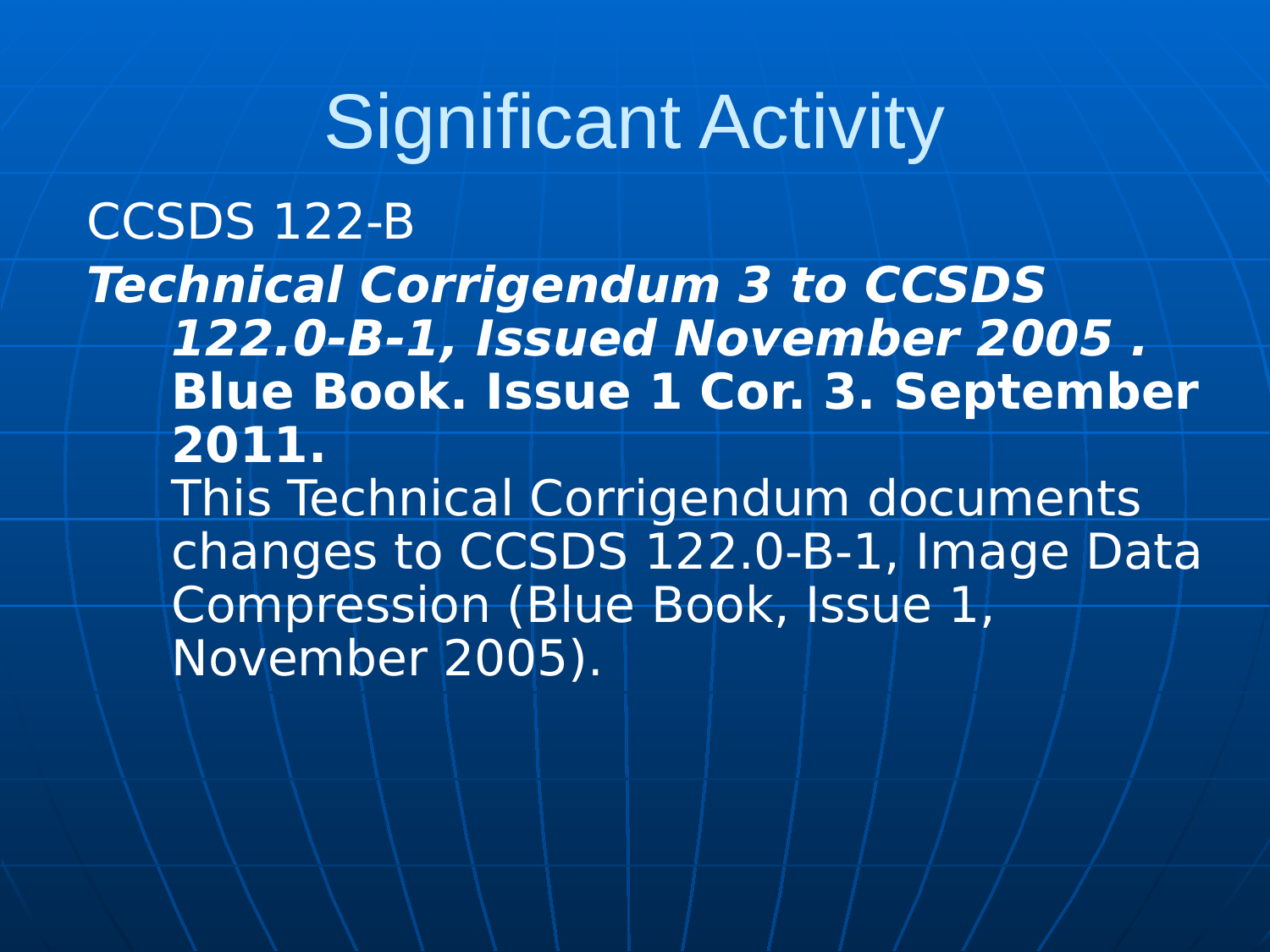

Significant Activity
CCSDS 122-B
Technical Corrigendum 3 to CCSDS 122.0-B-1, Issued November 2005 . Blue Book. Issue 1 Cor. 3. September 2011.
This Technical Corrigendum documents changes to CCSDS 122.0-B-1, Image Data Compression (Blue Book, Issue 1, November 2005).